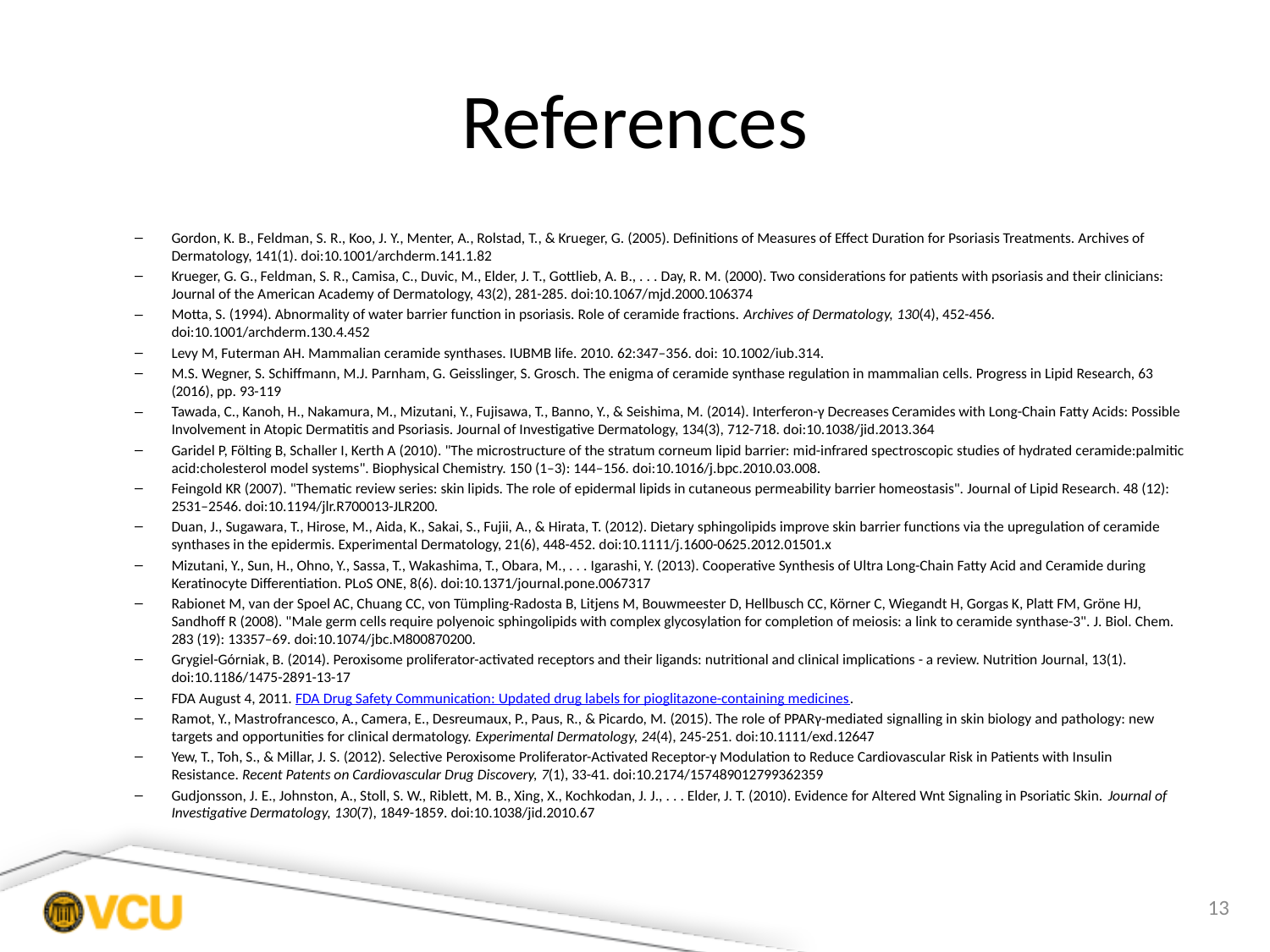

# References
Gordon, K. B., Feldman, S. R., Koo, J. Y., Menter, A., Rolstad, T., & Krueger, G. (2005). Definitions of Measures of Effect Duration for Psoriasis Treatments. Archives of Dermatology, 141(1). doi:10.1001/archderm.141.1.82
Krueger, G. G., Feldman, S. R., Camisa, C., Duvic, M., Elder, J. T., Gottlieb, A. B., . . . Day, R. M. (2000). Two considerations for patients with psoriasis and their clinicians: Journal of the American Academy of Dermatology, 43(2), 281-285. doi:10.1067/mjd.2000.106374
Motta, S. (1994). Abnormality of water barrier function in psoriasis. Role of ceramide fractions. Archives of Dermatology, 130(4), 452-456. doi:10.1001/archderm.130.4.452
Levy M, Futerman AH. Mammalian ceramide synthases. IUBMB life. 2010. 62:347–356. doi: 10.1002/iub.314.
M.S. Wegner, S. Schiffmann, M.J. Parnham, G. Geisslinger, S. Grosch. The enigma of ceramide synthase regulation in mammalian cells. Progress in Lipid Research, 63 (2016), pp. 93-119
Tawada, C., Kanoh, H., Nakamura, M., Mizutani, Y., Fujisawa, T., Banno, Y., & Seishima, M. (2014). Interferon-γ Decreases Ceramides with Long-Chain Fatty Acids: Possible Involvement in Atopic Dermatitis and Psoriasis. Journal of Investigative Dermatology, 134(3), 712-718. doi:10.1038/jid.2013.364
Garidel P, Fölting B, Schaller I, Kerth A (2010). "The microstructure of the stratum corneum lipid barrier: mid-infrared spectroscopic studies of hydrated ceramide:palmitic acid:cholesterol model systems". Biophysical Chemistry. 150 (1–3): 144–156. doi:10.1016/j.bpc.2010.03.008.
Feingold KR (2007). "Thematic review series: skin lipids. The role of epidermal lipids in cutaneous permeability barrier homeostasis". Journal of Lipid Research. 48 (12): 2531–2546. doi:10.1194/jlr.R700013-JLR200.
Duan, J., Sugawara, T., Hirose, M., Aida, K., Sakai, S., Fujii, A., & Hirata, T. (2012). Dietary sphingolipids improve skin barrier functions via the upregulation of ceramide synthases in the epidermis. Experimental Dermatology, 21(6), 448-452. doi:10.1111/j.1600-0625.2012.01501.x
Mizutani, Y., Sun, H., Ohno, Y., Sassa, T., Wakashima, T., Obara, M., . . . Igarashi, Y. (2013). Cooperative Synthesis of Ultra Long-Chain Fatty Acid and Ceramide during Keratinocyte Differentiation. PLoS ONE, 8(6). doi:10.1371/journal.pone.0067317
Rabionet M, van der Spoel AC, Chuang CC, von Tümpling-Radosta B, Litjens M, Bouwmeester D, Hellbusch CC, Körner C, Wiegandt H, Gorgas K, Platt FM, Gröne HJ, Sandhoff R (2008). "Male germ cells require polyenoic sphingolipids with complex glycosylation for completion of meiosis: a link to ceramide synthase-3". J. Biol. Chem. 283 (19): 13357–69. doi:10.1074/jbc.M800870200.
Grygiel-Górniak, B. (2014). Peroxisome proliferator-activated receptors and their ligands: nutritional and clinical implications - a review. Nutrition Journal, 13(1). doi:10.1186/1475-2891-13-17
FDA August 4, 2011. FDA Drug Safety Communication: Updated drug labels for pioglitazone-containing medicines.
Ramot, Y., Mastrofrancesco, A., Camera, E., Desreumaux, P., Paus, R., & Picardo, M. (2015). The role of PPARγ-mediated signalling in skin biology and pathology: new targets and opportunities for clinical dermatology. Experimental Dermatology, 24(4), 245-251. doi:10.1111/exd.12647
Yew, T., Toh, S., & Millar, J. S. (2012). Selective Peroxisome Proliferator-Activated Receptor-γ Modulation to Reduce Cardiovascular Risk in Patients with Insulin Resistance. Recent Patents on Cardiovascular Drug Discovery, 7(1), 33-41. doi:10.2174/157489012799362359
Gudjonsson, J. E., Johnston, A., Stoll, S. W., Riblett, M. B., Xing, X., Kochkodan, J. J., . . . Elder, J. T. (2010). Evidence for Altered Wnt Signaling in Psoriatic Skin. Journal of Investigative Dermatology, 130(7), 1849-1859. doi:10.1038/jid.2010.67